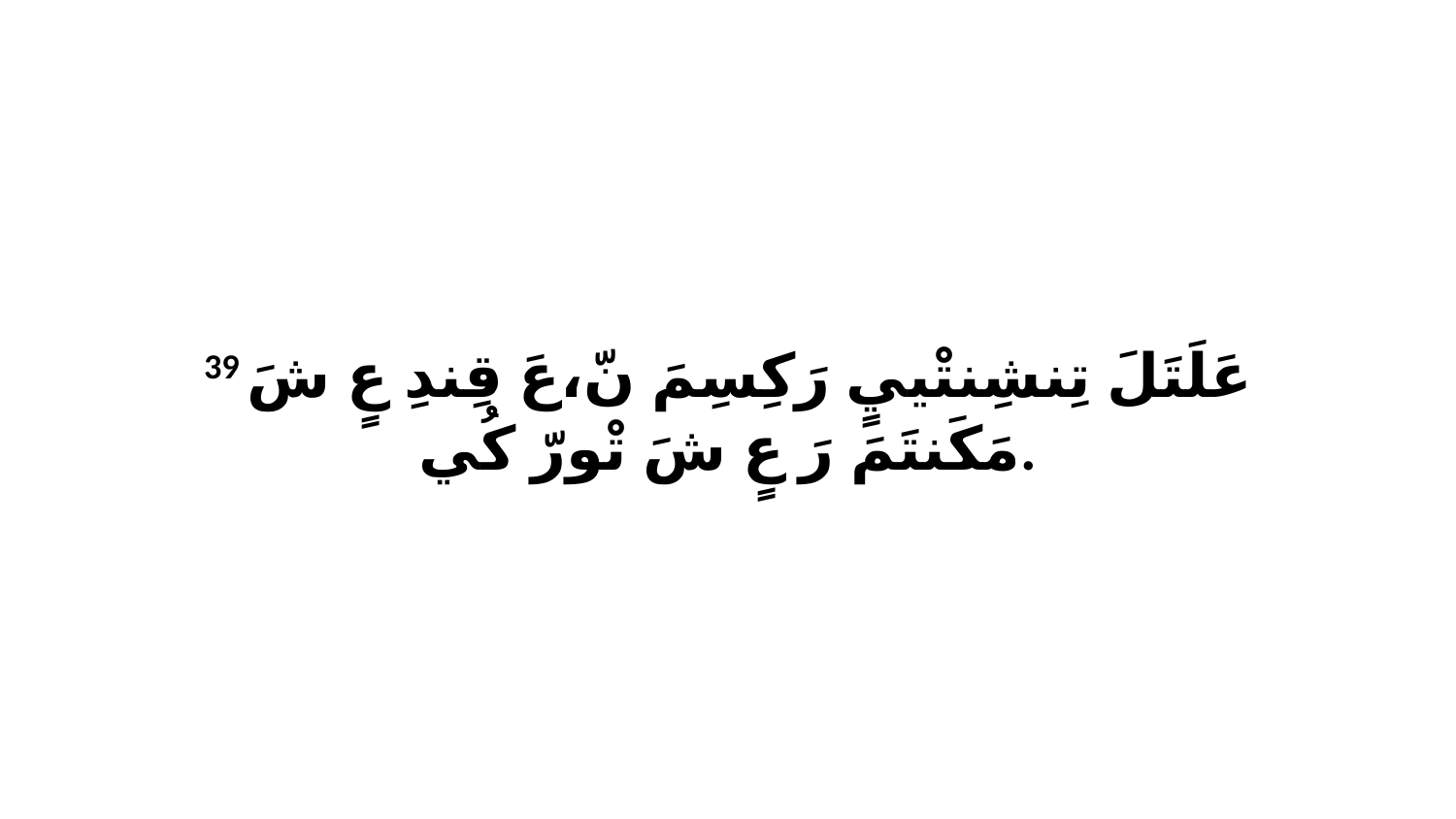

39 عَلَتَلَ تِنشِنتْييٍ رَكِسِمَ نّ،عَ قِندِ عٍ شَ مَكَنتَمَ رَ عٍ شَ تْورّ كُي.